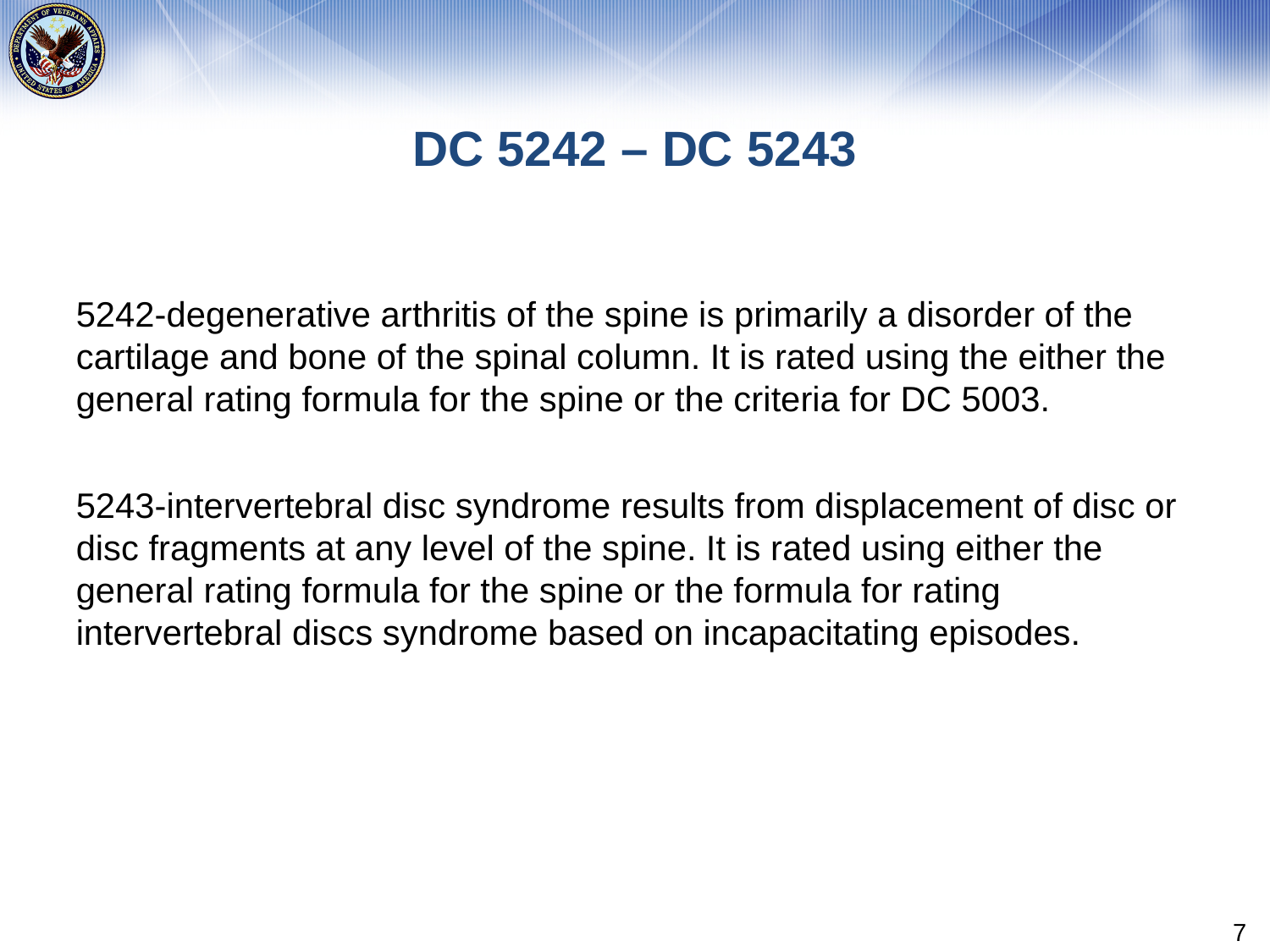

# DC 5242 – DC 5243
5242-degenerative arthritis of the spine is primarily a disorder of the cartilage and bone of the spinal column. It is rated using the either the general rating formula for the spine or the criteria for DC 5003.

5243-intervertebral disc syndrome results from displacement of disc or disc fragments at any level of the spine. It is rated using either the general rating formula for the spine or the formula for rating intervertebral discs syndrome based on incapacitating episodes.
7